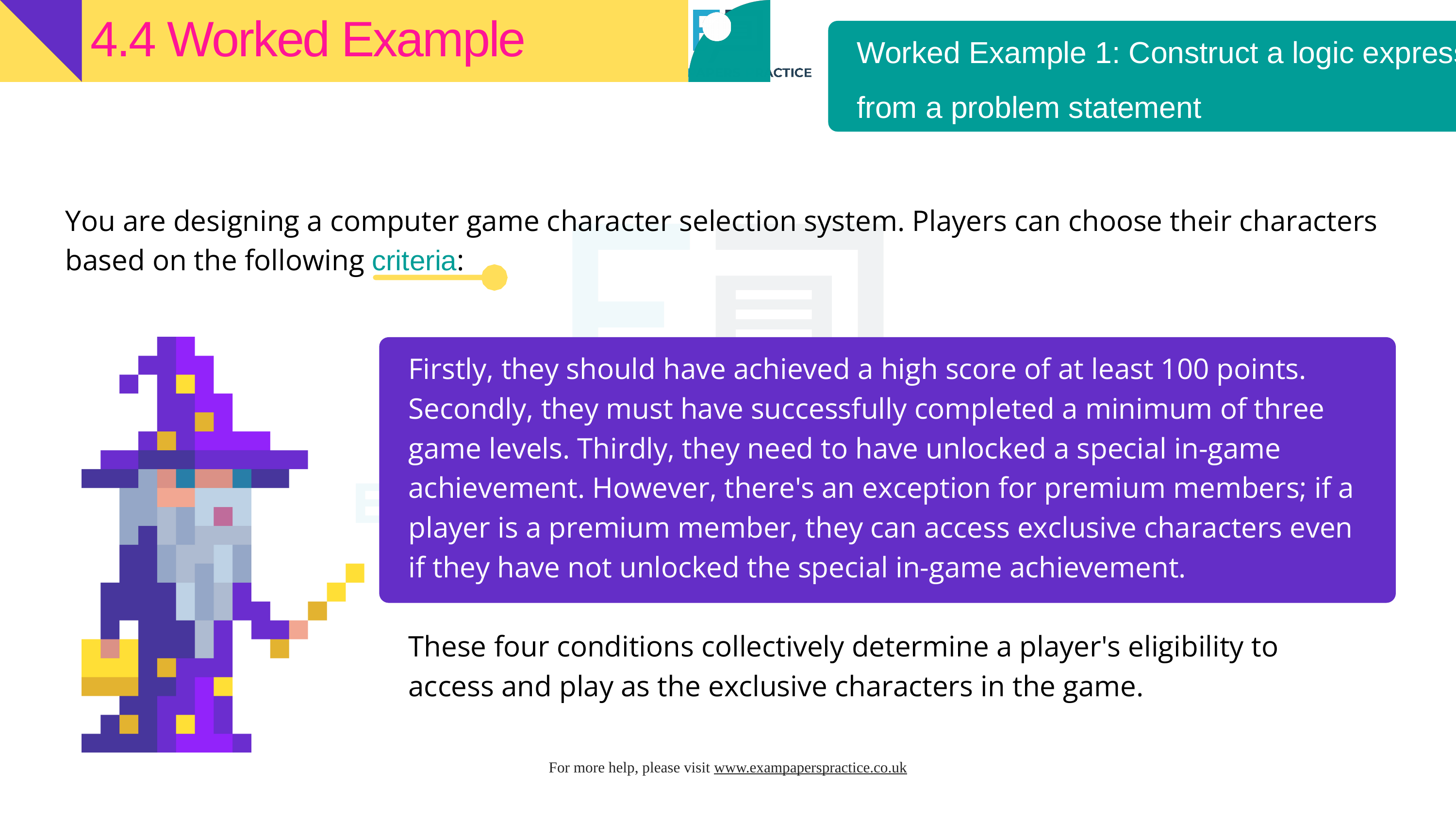

4.4 Worked Example

Worked Example 1: Construct a logic expression from a problem statement

You are designing a computer game character selection system. Players can choose their characters based on the following criteria:

Firstly, they should have achieved a high score of at least 100 points. Secondly, they must have successfully completed a minimum of three game levels. Thirdly, they need to have unlocked a special in-game achievement. However, there's an exception for premium members; if a player is a premium member, they can access exclusive characters even if they have not unlocked the special in-game achievement.

These four conditions collectively determine a player's eligibility to access and play as the exclusive characters in the game.